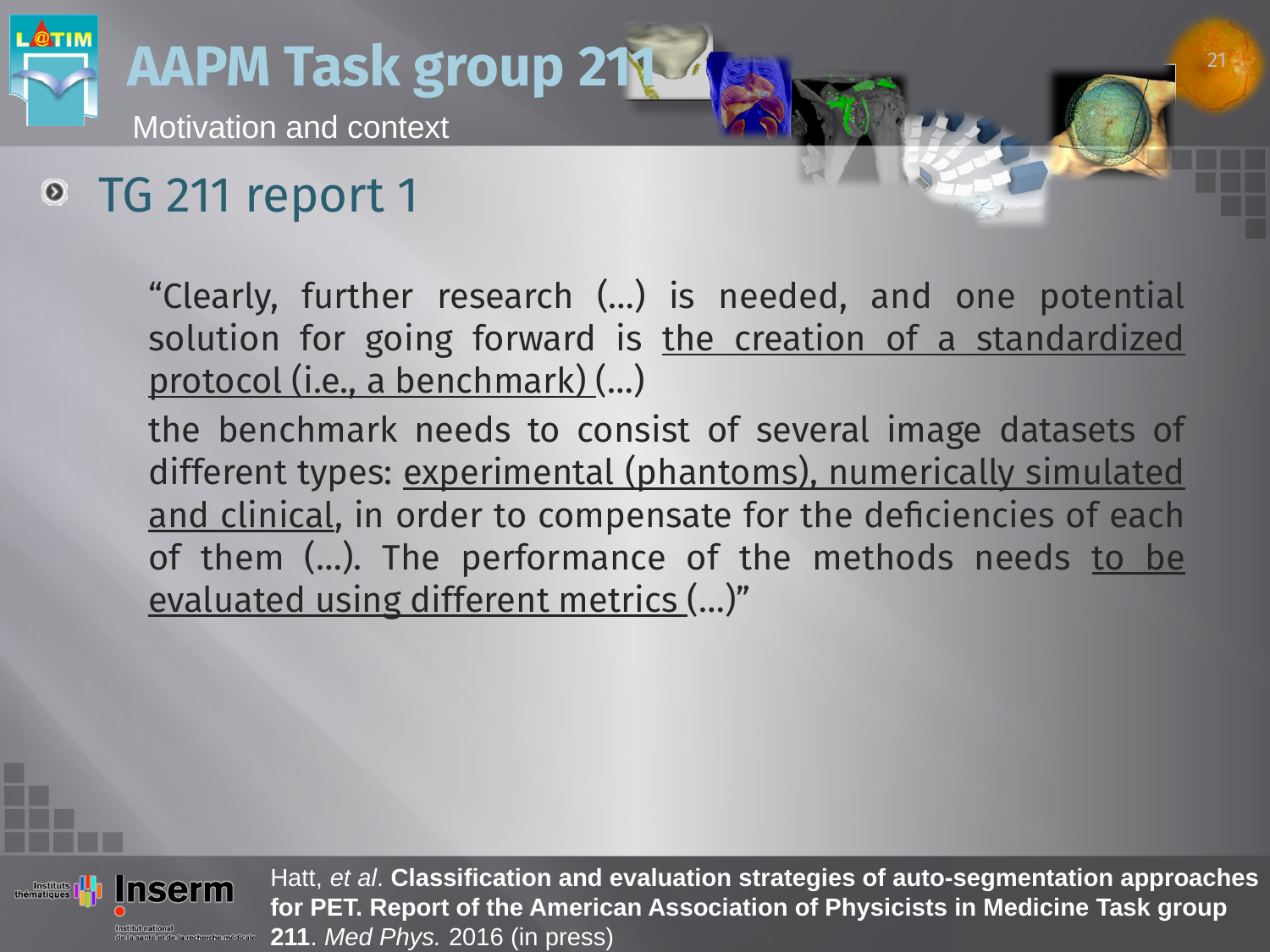

# AAPM Task group 211
21
Motivation and context
TG 211 report 1

“Clearly, further research (…) is needed, and one potential solution for going forward is the creation of a standardized protocol (i.e., a benchmark) (…)
the benchmark needs to consist of several image datasets of different types: experimental (phantoms), numerically simulated and clinical, in order to compensate for the deficiencies of each of them (…). The performance of the methods needs to be evaluated using different metrics (…)”
Hatt, et al. Classification and evaluation strategies of auto-segmentation approaches for PET. Report of the American Association of Physicists in Medicine Task group 211. Med Phys. 2016 (in press)